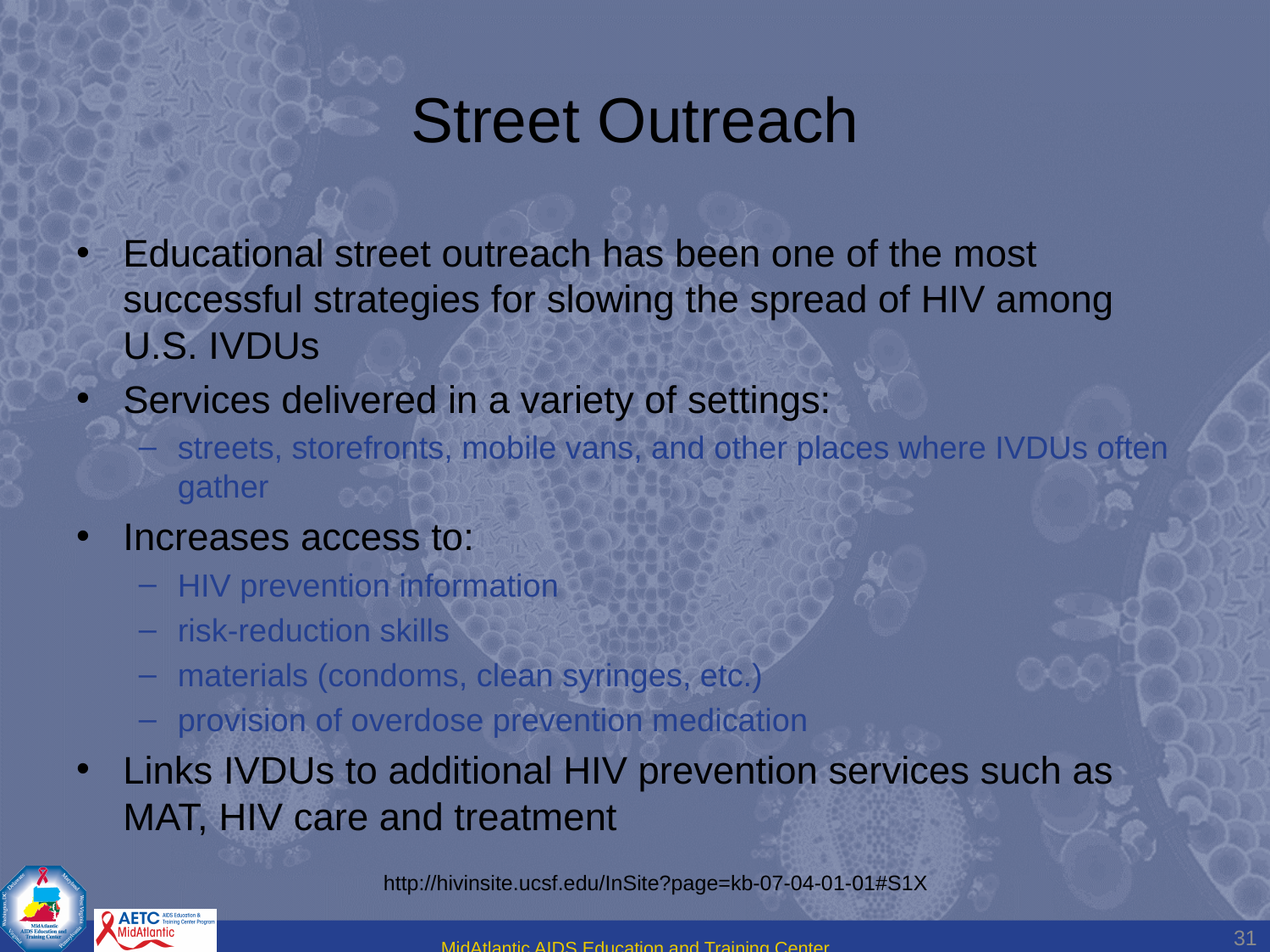

# Street Outreach
Educational street outreach has been one of the most successful strategies for slowing the spread of HIV among U.S. IVDUs
Services delivered in a variety of settings:
streets, storefronts, mobile vans, and other places where IVDUs often gather
Increases access to:
HIV prevention information
risk-reduction skills
materials (condoms, clean syringes, etc.)
provision of overdose prevention medication
Links IVDUs to additional HIV prevention services such as MAT, HIV care and treatment
http://hivinsite.ucsf.edu/InSite?page=kb-07-04-01-01#S1X
31